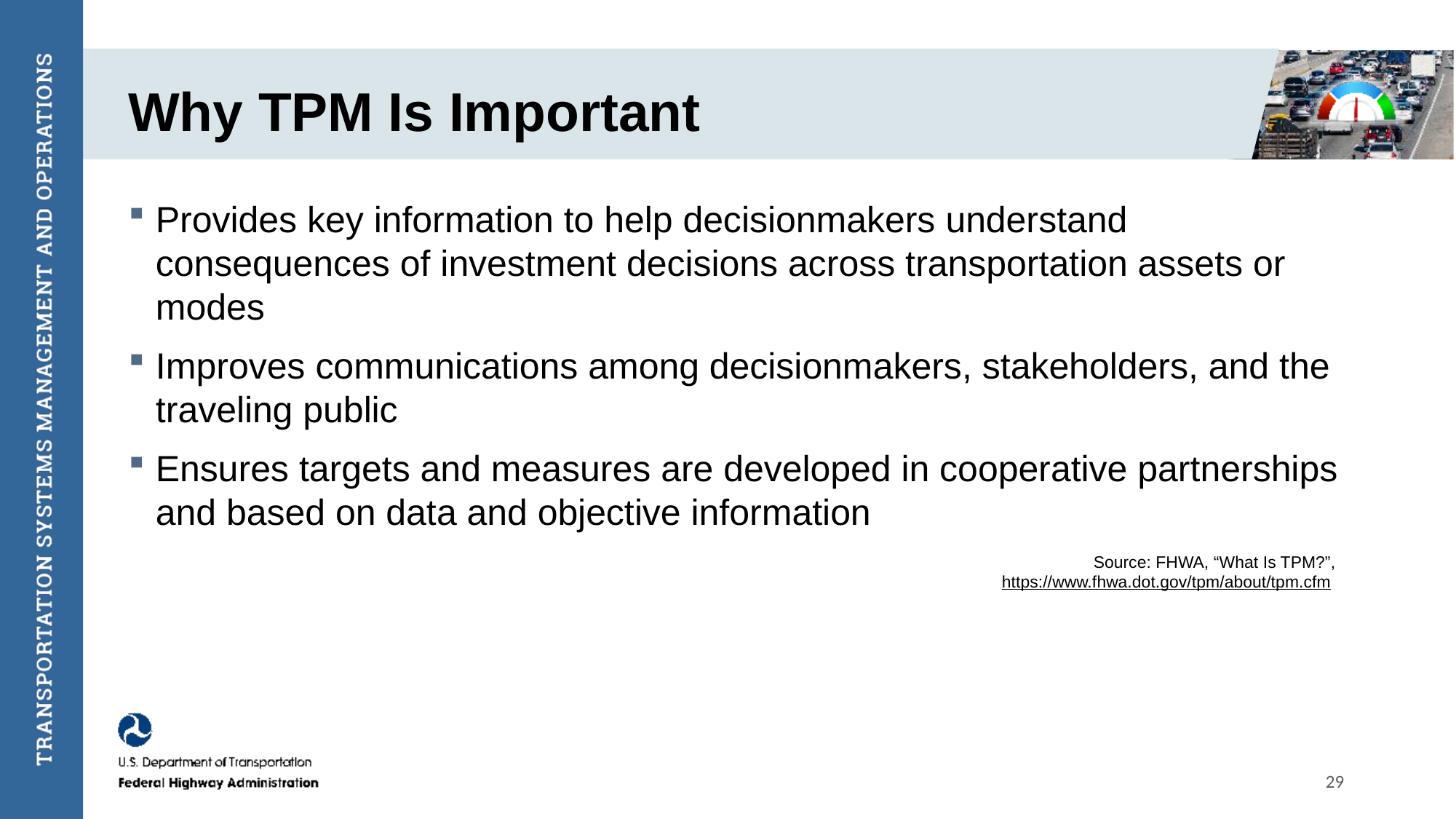

# Why TPM Is Important
Provides key information to help decisionmakers understand consequences of investment decisions across transportation assets or modes
Improves communications among decisionmakers, stakeholders, and the traveling public
Ensures targets and measures are developed in cooperative partnerships and based on data and objective information

Source: FHWA, “What Is TPM?”, https://www.fhwa.dot.gov/tpm/about/tpm.cfm
29